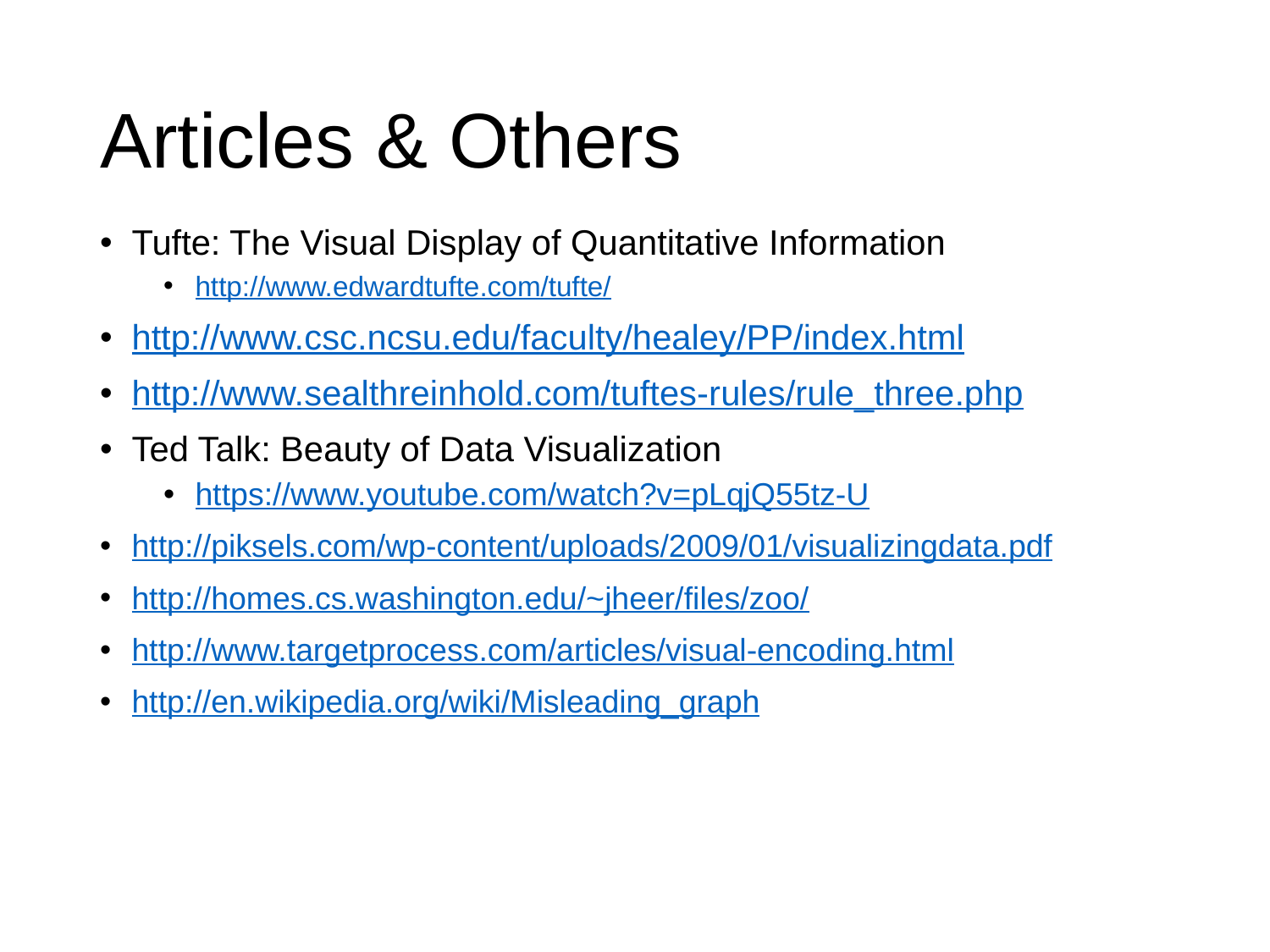

# Articles & Others
Tufte: The Visual Display of Quantitative Information
http://www.edwardtufte.com/tufte/
http://www.csc.ncsu.edu/faculty/healey/PP/index.html
http://www.sealthreinhold.com/tuftes-rules/rule_three.php
Ted Talk: Beauty of Data Visualization
https://www.youtube.com/watch?v=pLqjQ55tz-U
http://piksels.com/wp-content/uploads/2009/01/visualizingdata.pdf
http://homes.cs.washington.edu/~jheer/files/zoo/
http://www.targetprocess.com/articles/visual-encoding.html
http://en.wikipedia.org/wiki/Misleading_graph